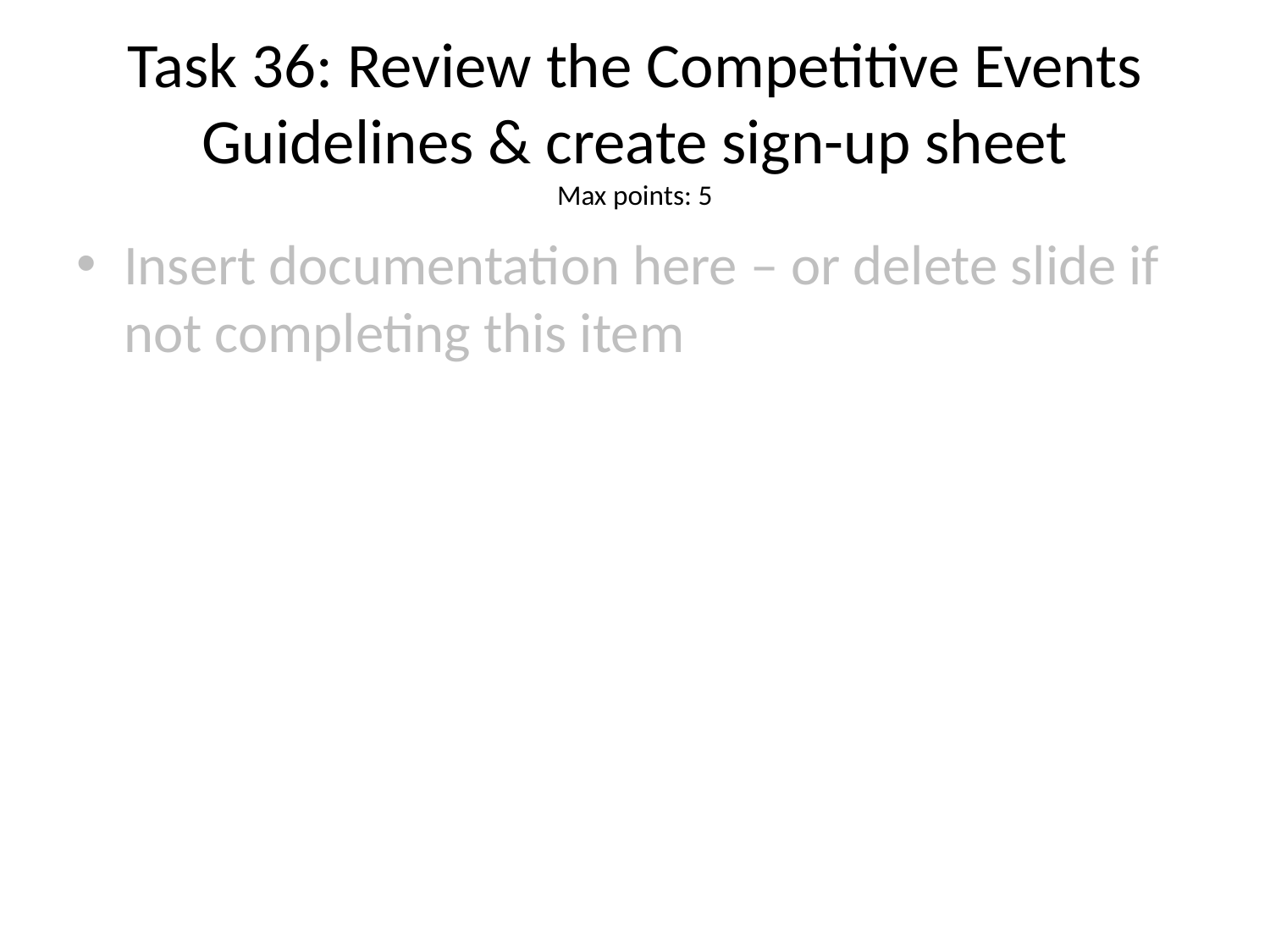

# Task 36: Review the Competitive Events Guidelines & create sign-up sheet
Max points: 5
Insert documentation here – or delete slide if not completing this item